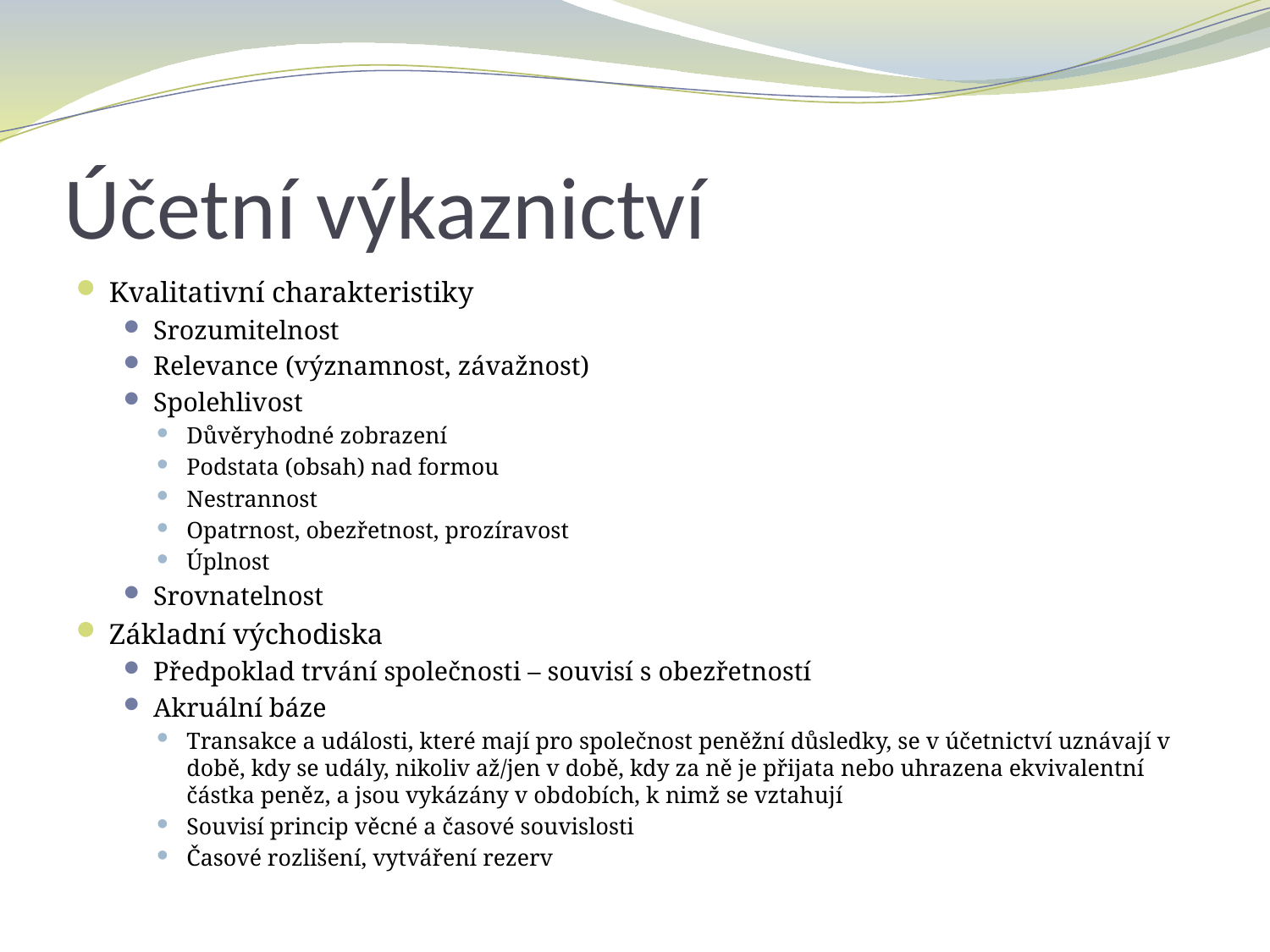

# Účetní výkaznictví
Kvalitativní charakteristiky
Srozumitelnost
Relevance (významnost, závažnost)
Spolehlivost
Důvěryhodné zobrazení
Podstata (obsah) nad formou
Nestrannost
Opatrnost, obezřetnost, prozíravost
Úplnost
Srovnatelnost
Základní východiska
Předpoklad trvání společnosti – souvisí s obezřetností
Akruální báze
Transakce a události, které mají pro společnost peněžní důsledky, se v účetnictví uznávají v době, kdy se udály, nikoliv až/jen v době, kdy za ně je přijata nebo uhrazena ekvivalentní částka peněz, a jsou vykázány v obdobích, k nimž se vztahují
Souvisí princip věcné a časové souvislosti
Časové rozlišení, vytváření rezerv